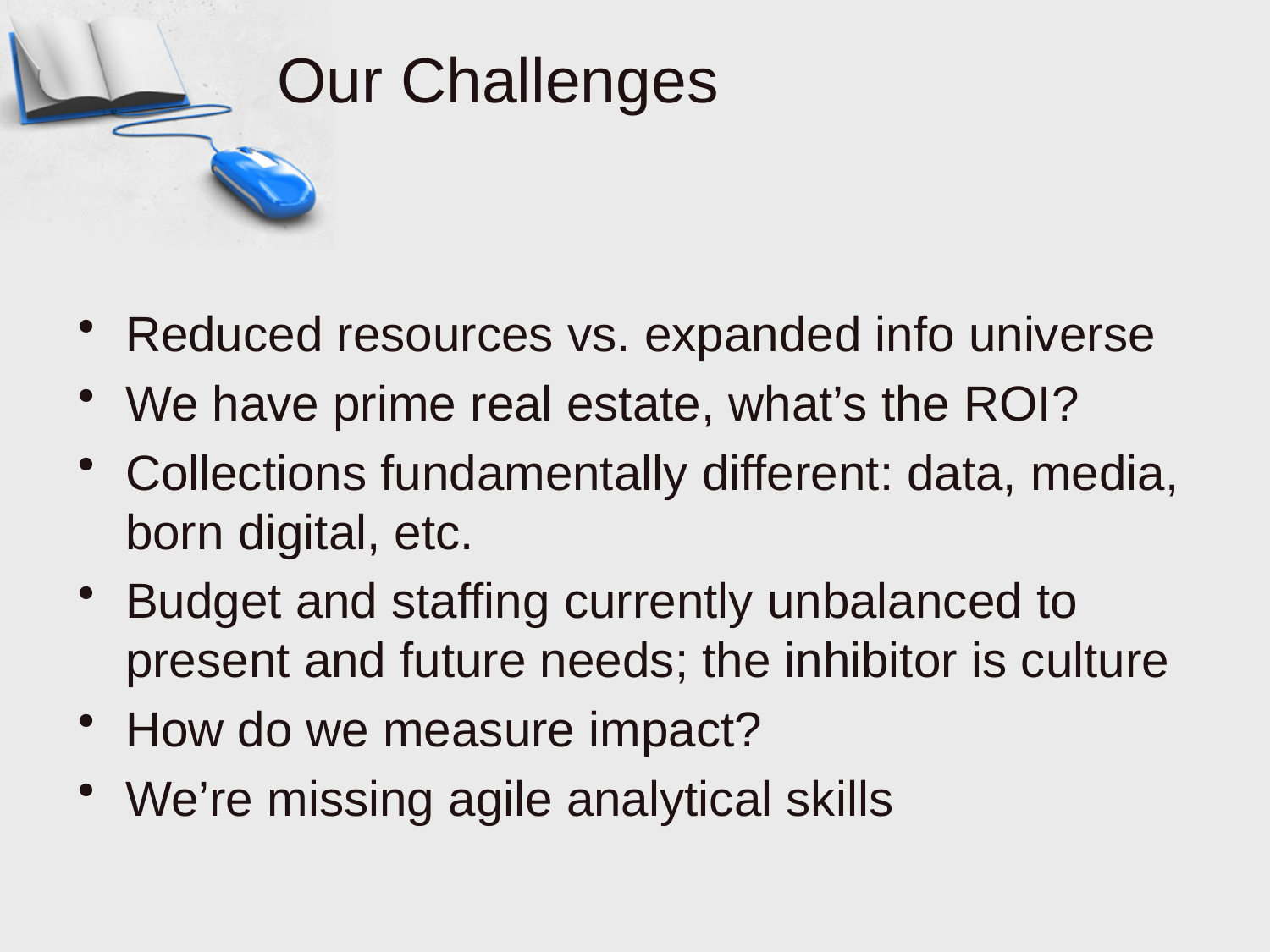

# Our Challenges
Reduced resources vs. expanded info universe
We have prime real estate, what’s the ROI?
Collections fundamentally different: data, media, born digital, etc.
Budget and staffing currently unbalanced to present and future needs; the inhibitor is culture
How do we measure impact?
We’re missing agile analytical skills